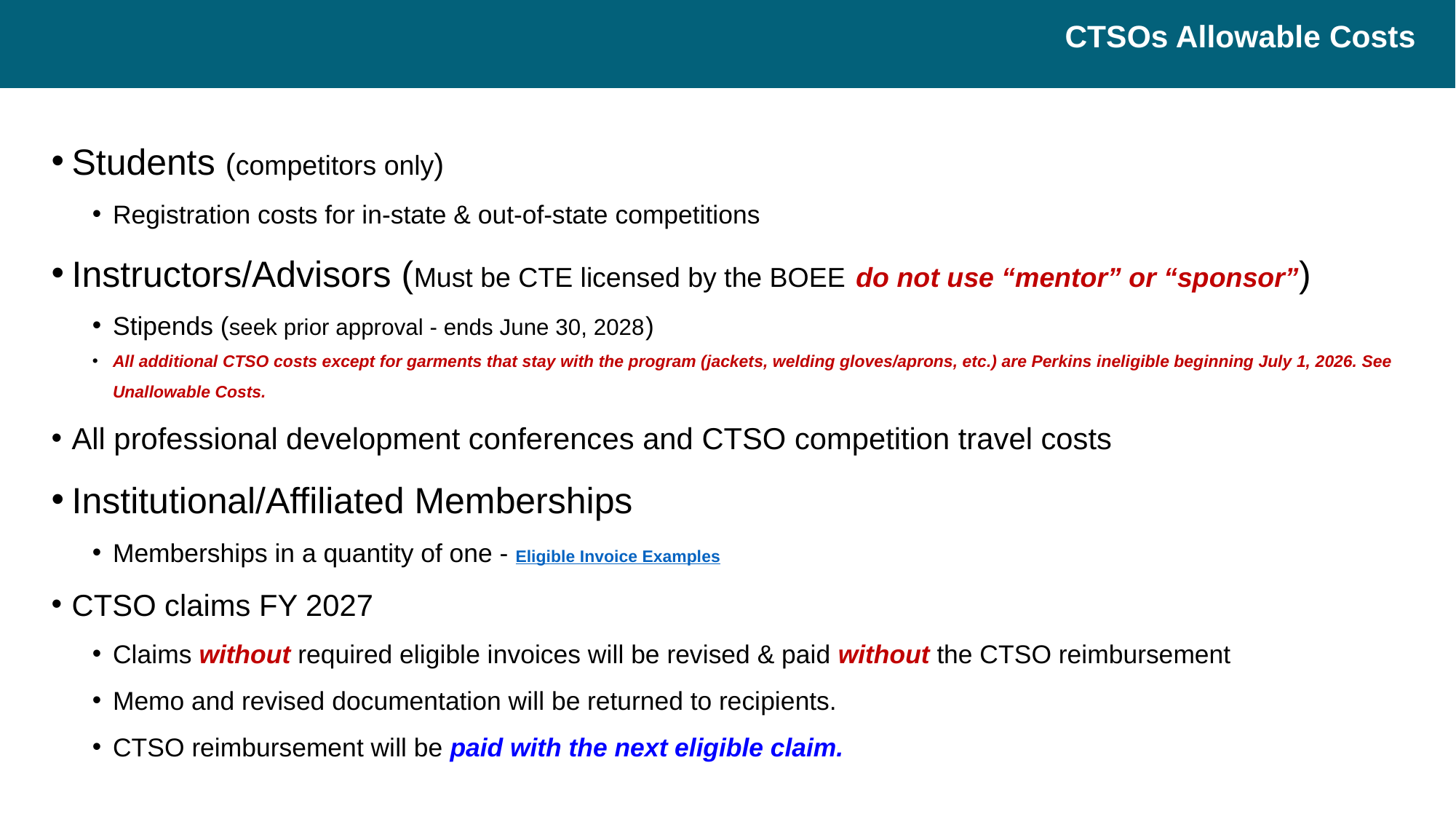

# CTSOs Allowable Costs
Students (competitors only)
Registration costs for in-state & out-of-state competitions
Instructors/Advisors (Must be CTE licensed by the BOEE do not use “mentor” or “sponsor”)
Stipends (seek prior approval - ends June 30, 2028)
All additional CTSO costs except for garments that stay with the program (jackets, welding gloves/aprons, etc.) are Perkins ineligible beginning July 1, 2026. See Unallowable Costs.
All professional development conferences and CTSO competition travel costs
Institutional/Affiliated Memberships
Memberships in a quantity of one - Eligible Invoice Examples
CTSO claims FY 2027
Claims without required eligible invoices will be revised & paid without the CTSO reimbursement
Memo and revised documentation will be returned to recipients.
CTSO reimbursement will be paid with the next eligible claim.